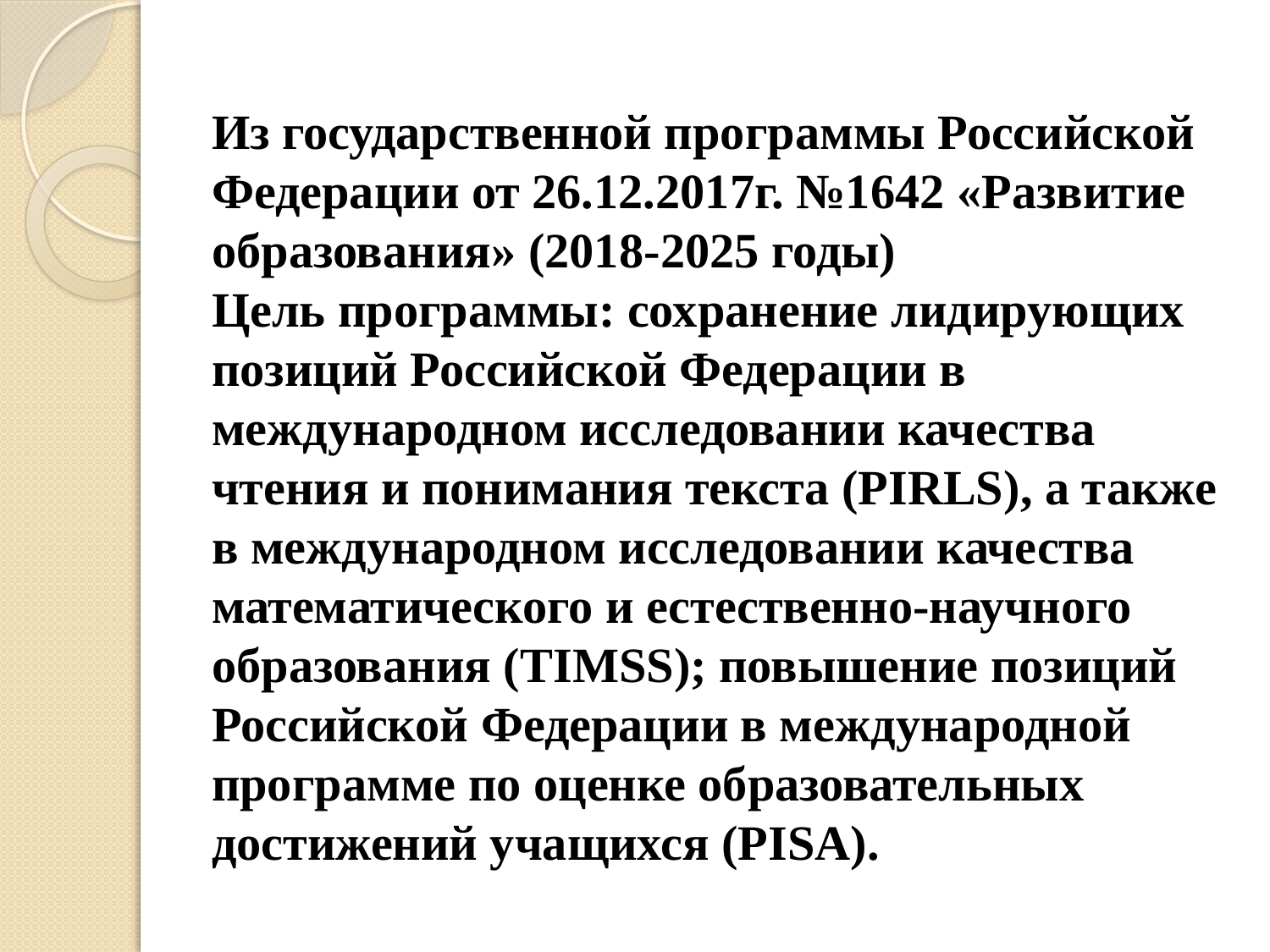

# Из государственной программы Российской Федерации от 26.12.2017г. №1642 «Развитие образования» (2018-2025 годы) Цель программы: сохранение лидирующих позиций Российской Федерации в международном исследовании качества чтения и понимания текста (PIRLS), а также в международном исследовании качества математического и естественно-научного образования (TIMSS); повышение позиций Российской Федерации в международной программе по оценке образовательных достижений учащихся (PISA).